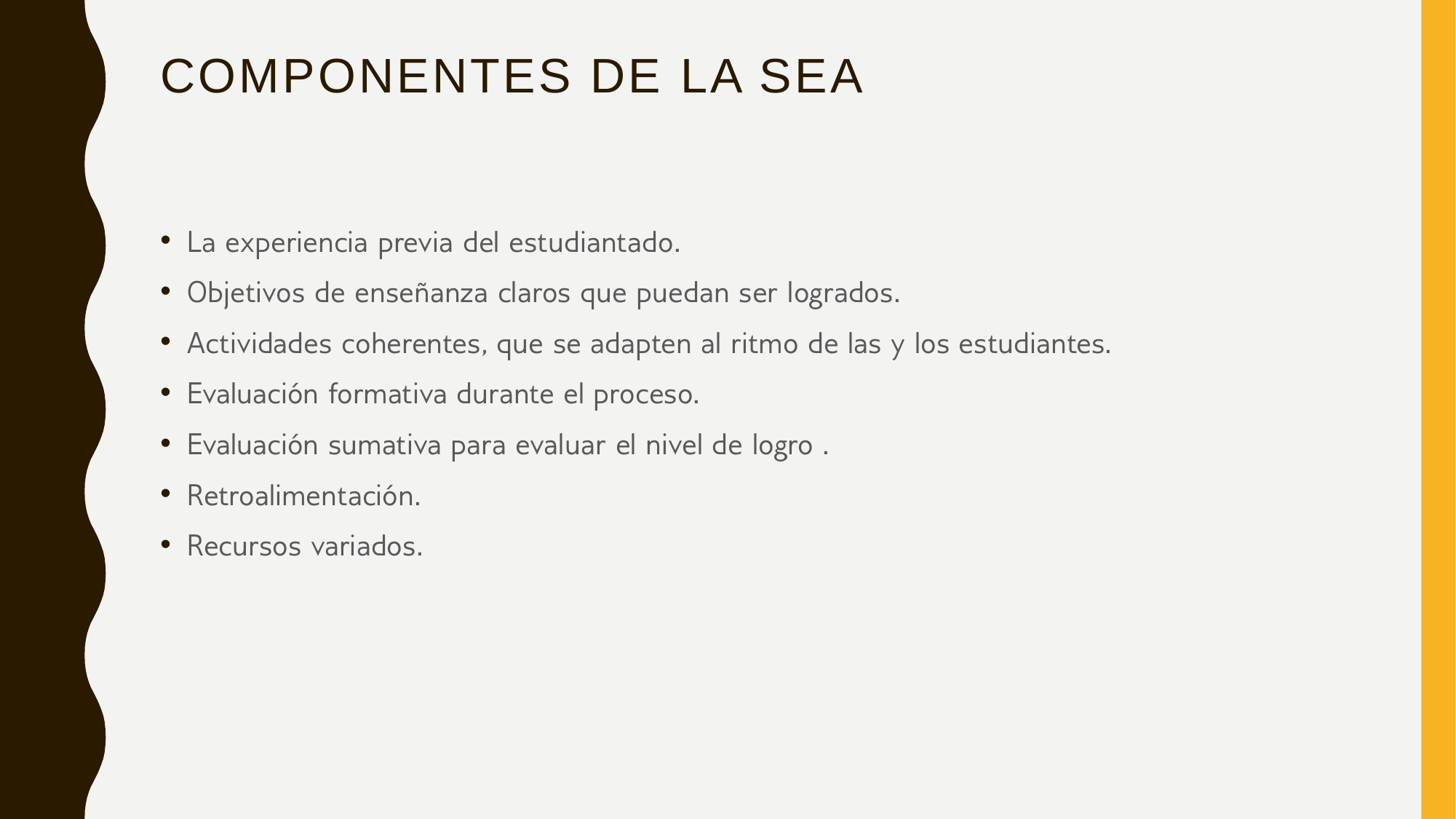

# Componentes de la SEA

La experiencia previa del estudiantado.
Objetivos de enseñanza claros que puedan ser logrados.
Actividades coherentes, que se adapten al ritmo de las y los estudiantes.
Evaluación formativa durante el proceso.
Evaluación sumativa para evaluar el nivel de logro .
Retroalimentación.
Recursos variados.